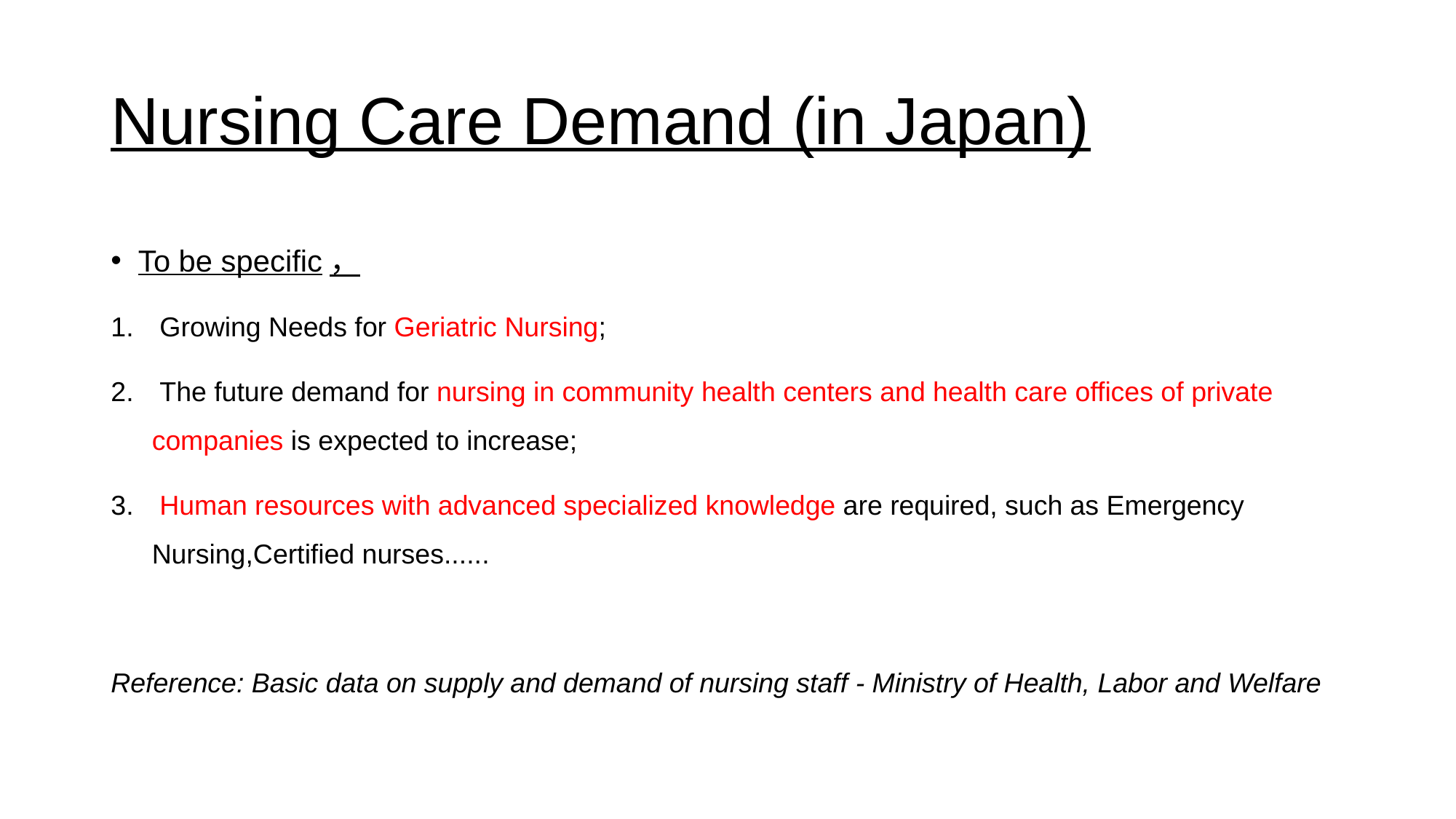

# Nursing Care Demand (in Japan)
To be specific，
 Growing Needs for Geriatric Nursing;
 The future demand for nursing in community health centers and health care offices of private companies is expected to increase;
 Human resources with advanced specialized knowledge are required, such as Emergency Nursing,Certified nurses......

Reference: Basic data on supply and demand of nursing staff - Ministry of Health, Labor and Welfare